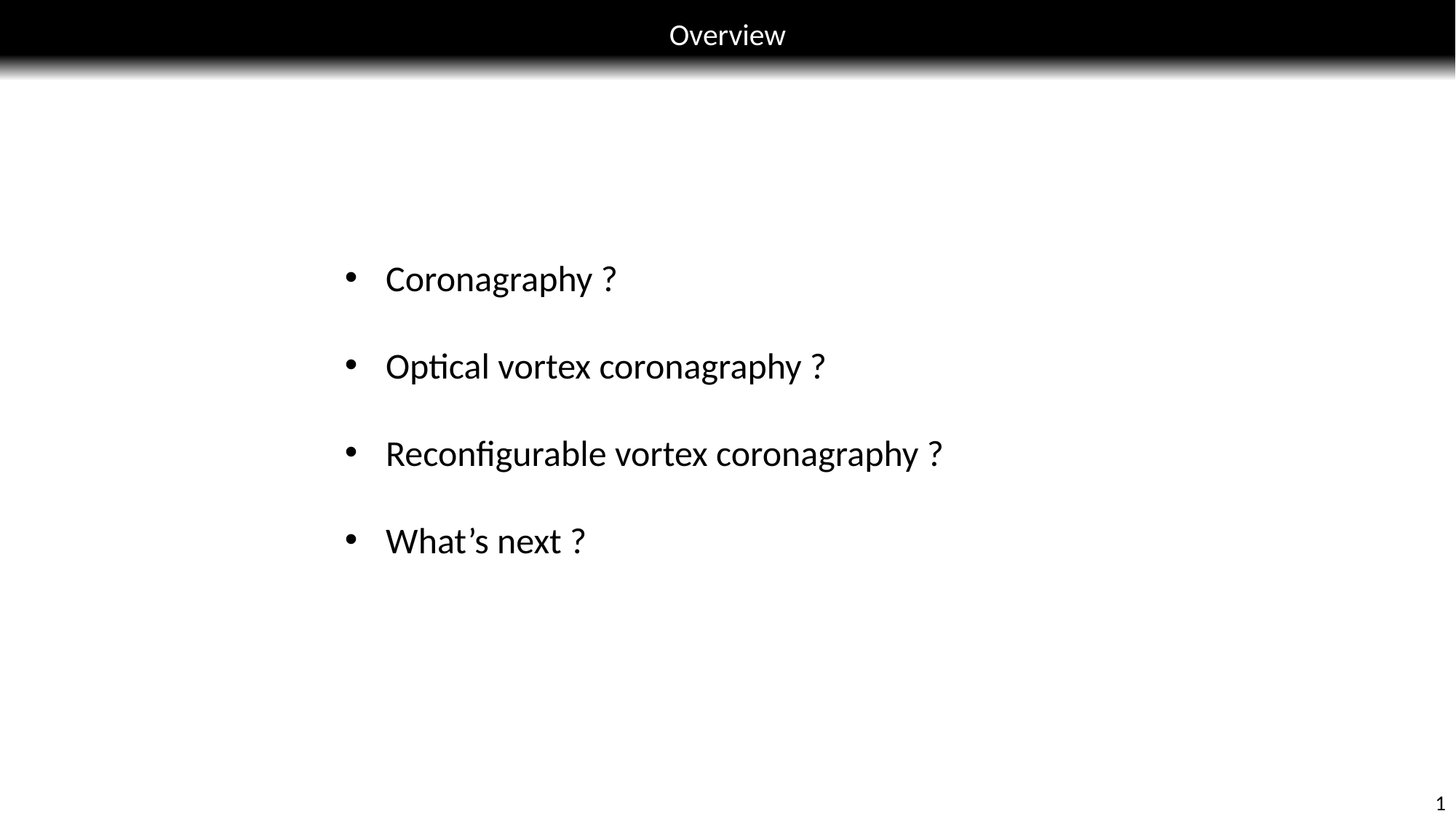

Overview
Coronagraphy ?

Optical vortex coronagraphy ?

Reconfigurable vortex coronagraphy ?

What’s next ?
1